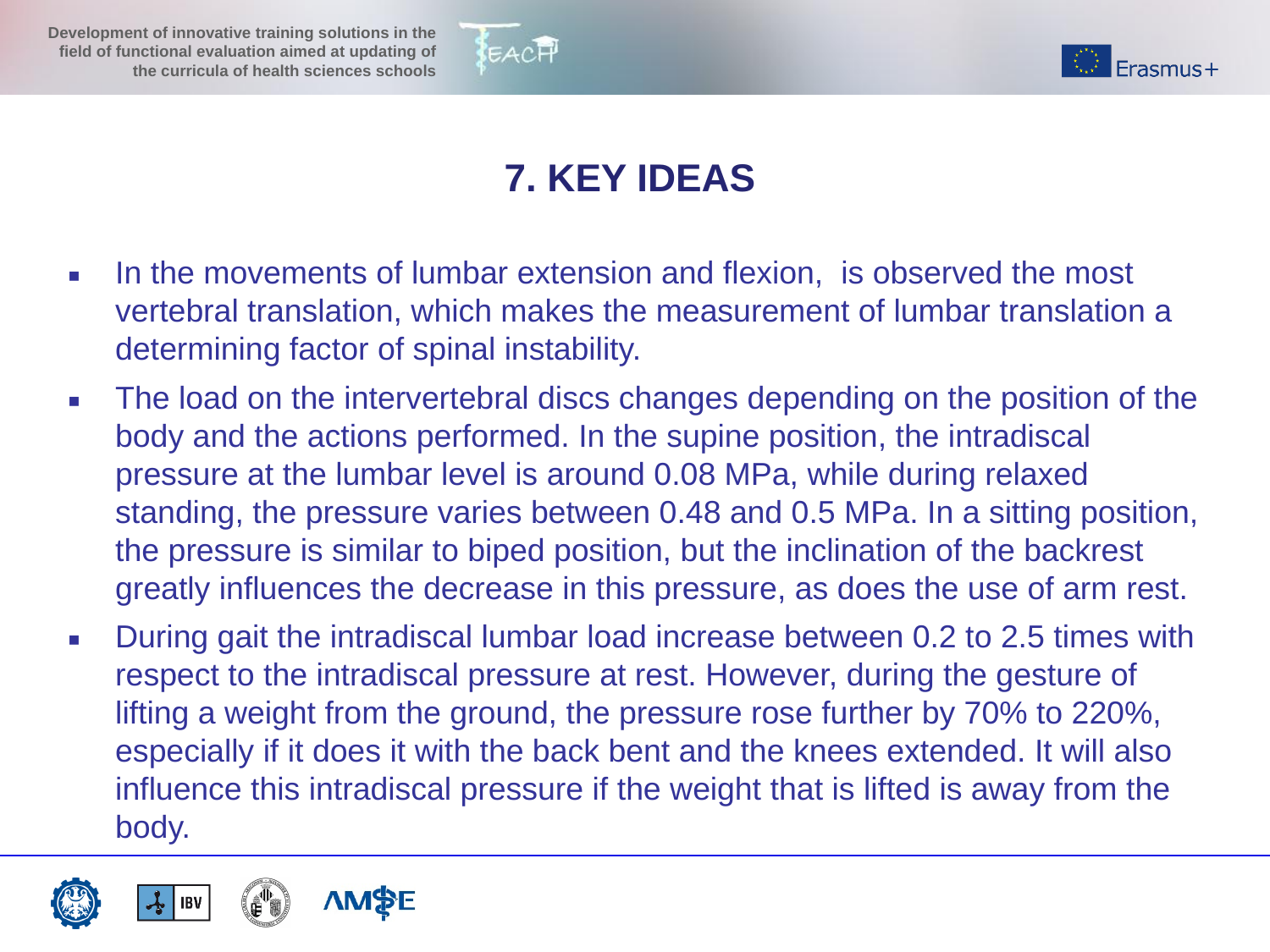

7. KEY IDEAS
In the movements of lumbar extension and flexion,  is observed the most vertebral translation, which makes the measurement of lumbar translation a determining factor of spinal instability.
The load on the intervertebral discs changes depending on the position of the body and the actions performed. In the supine position, the intradiscal pressure at the lumbar level is around 0.08 MPa, while during relaxed standing, the pressure varies between 0.48 and 0.5 MPa. In a sitting position, the pressure is similar to biped position, but the inclination of the backrest greatly influences the decrease in this pressure, as does the use of arm rest.
During gait the intradiscal lumbar load increase between 0.2 to 2.5 times with respect to the intradiscal pressure at rest. However, during the gesture of lifting a weight from the ground, the pressure rose further by 70% to 220%, especially if it does it with the back bent and the knees extended. It will also influence this intradiscal pressure if the weight that is lifted is away from the body.